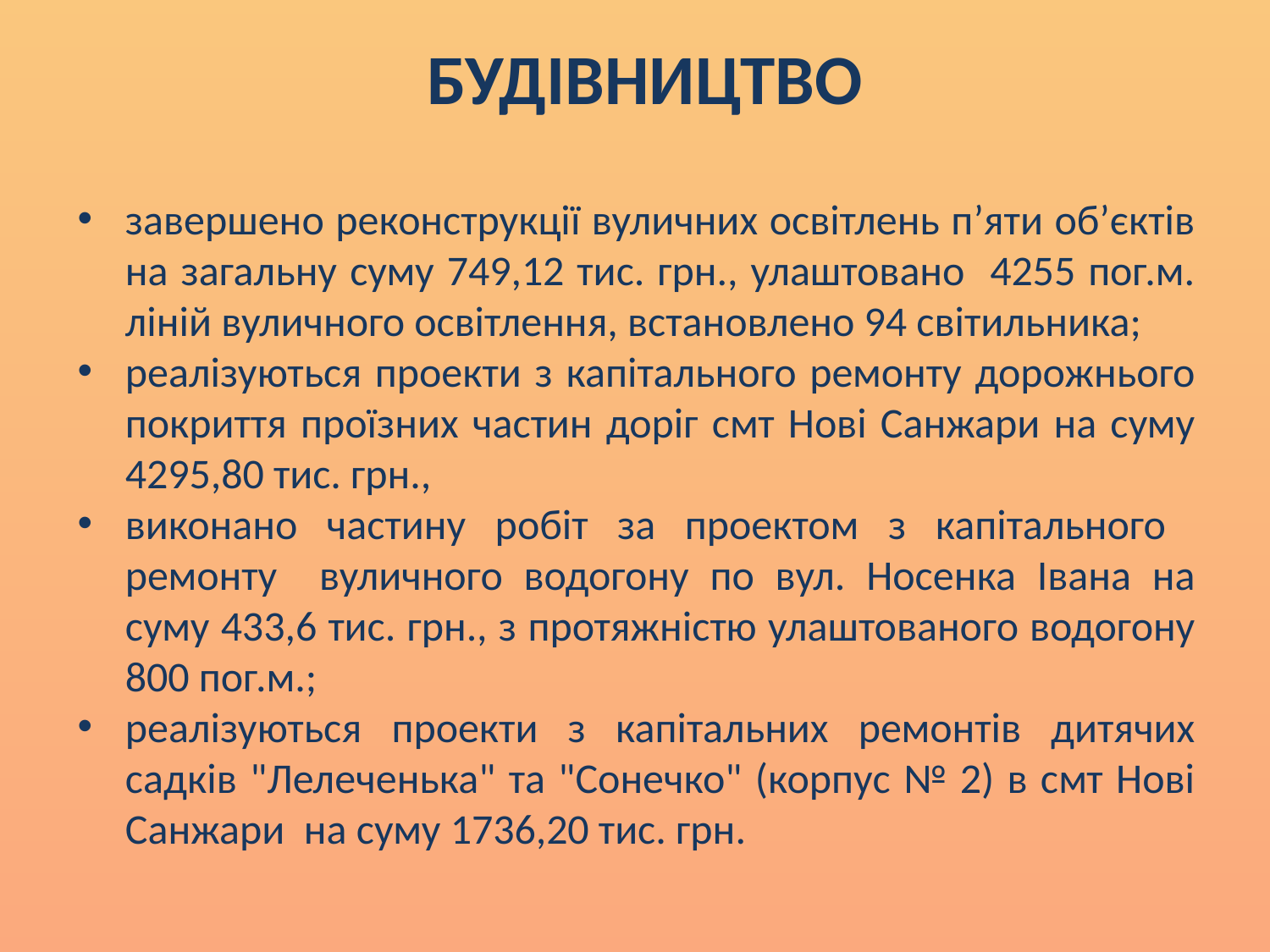

# БУДІВНИЦТВО
завершено реконструкції вуличних освітлень п’яти об’єктів на загальну суму 749,12 тис. грн., улаштовано  4255 пог.м. ліній вуличного освітлення, встановлено 94 світильника;
реалізуються проекти з капітального ремонту дорожнього покриття проїзних частин доріг смт Нові Санжари на суму 4295,80 тис. грн.,
виконано частину робіт за проектом з капітального  ремонту  вуличного водогону по вул. Носенка Івана на суму 433,6 тис. грн., з протяжністю улаштованого водогону 800 пог.м.;
реалізуються проекти з капітальних ремонтів дитячих садків "Лелеченька" та "Сонечко" (корпус № 2) в смт Нові Санжари  на суму 1736,20 тис. грн.